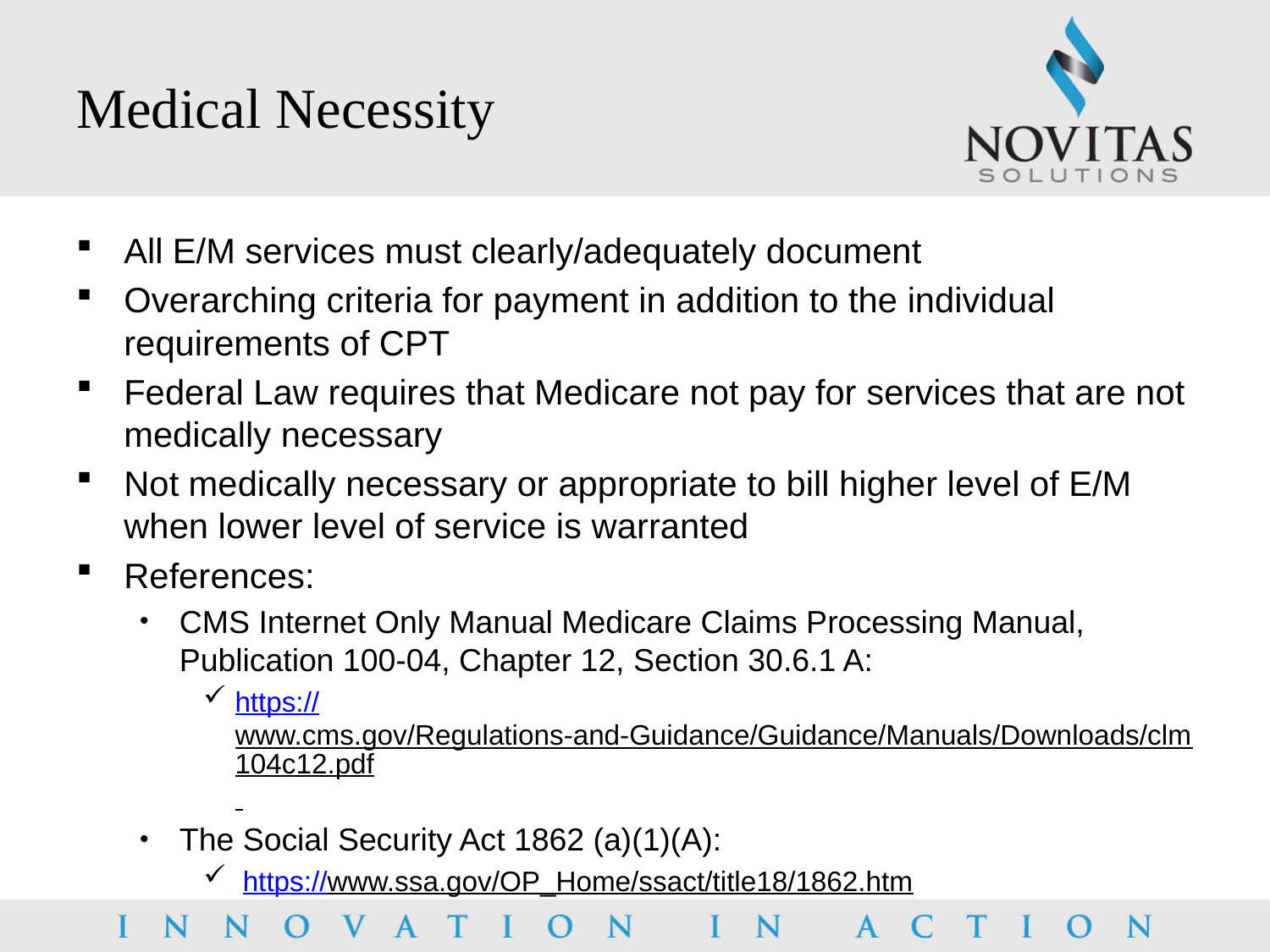

# Medical Necessity
All E/M services must clearly/adequately document
Overarching criteria for payment in addition to the individual requirements of CPT
Federal Law requires that Medicare not pay for services that are not medically necessary
Not medically necessary or appropriate to bill higher level of E/M when lower level of service is warranted
References:
CMS Internet Only Manual Medicare Claims Processing Manual, Publication 100-04, Chapter 12, Section 30.6.1 A:
https://www.cms.gov/Regulations-and-Guidance/Guidance/Manuals/Downloads/clm104c12.pdf
The Social Security Act 1862 (a)(1)(A):
 https://www.ssa.gov/OP_Home/ssact/title18/1862.htm